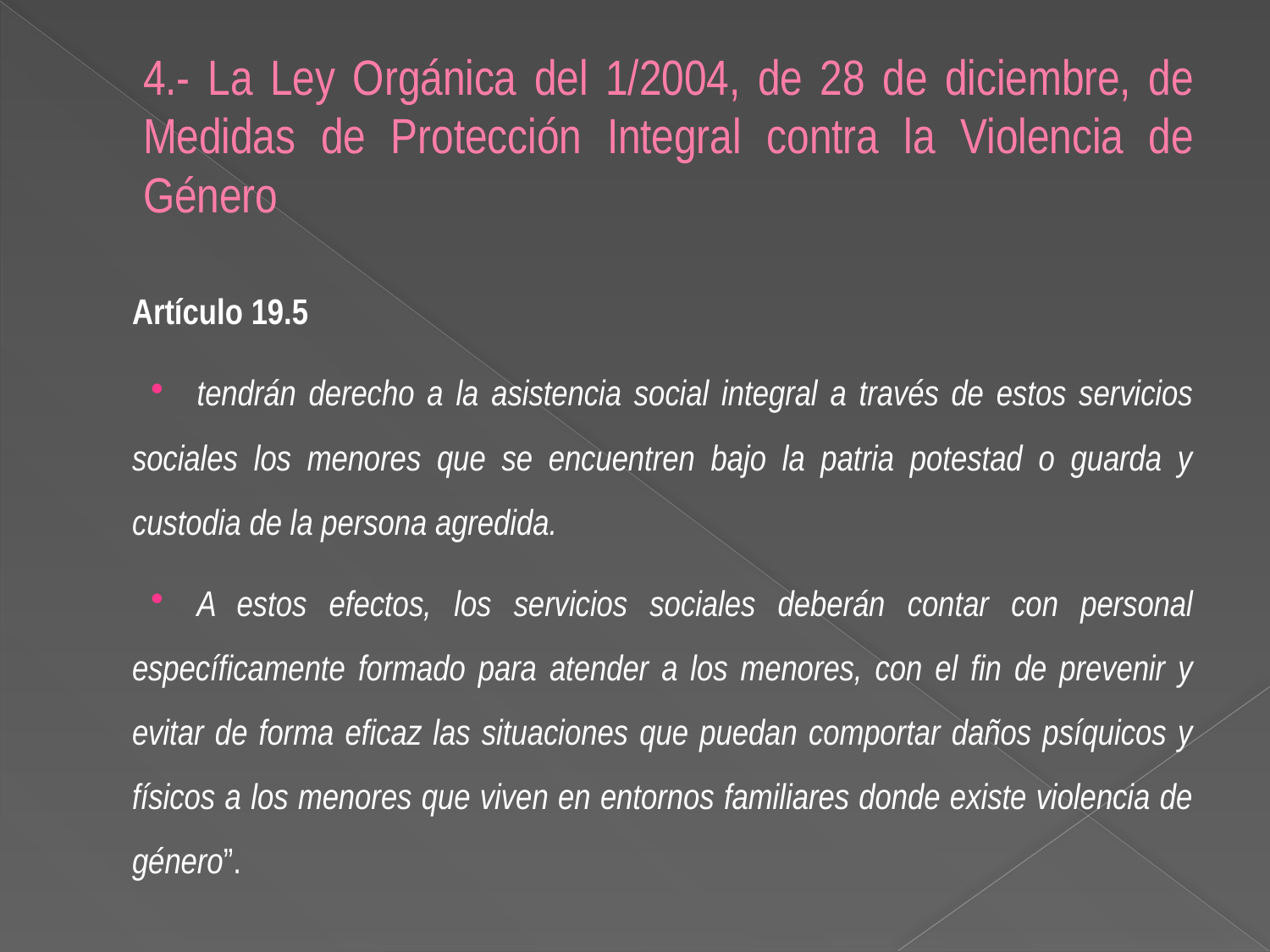

# 4.- La Ley Orgánica del 1/2004, de 28 de diciembre, de Medidas de Protección Integral contra la Violencia de Género
Artículo 19.5
tendrán derecho a la asistencia social integral a través de estos servicios sociales los menores que se encuentren bajo la patria potestad o guarda y custodia de la persona agredida.
A estos efectos, los servicios sociales deberán contar con personal específicamente formado para atender a los menores, con el fin de prevenir y evitar de forma eficaz las situaciones que puedan comportar daños psíquicos y físicos a los menores que viven en entornos familiares donde existe violencia de género”.